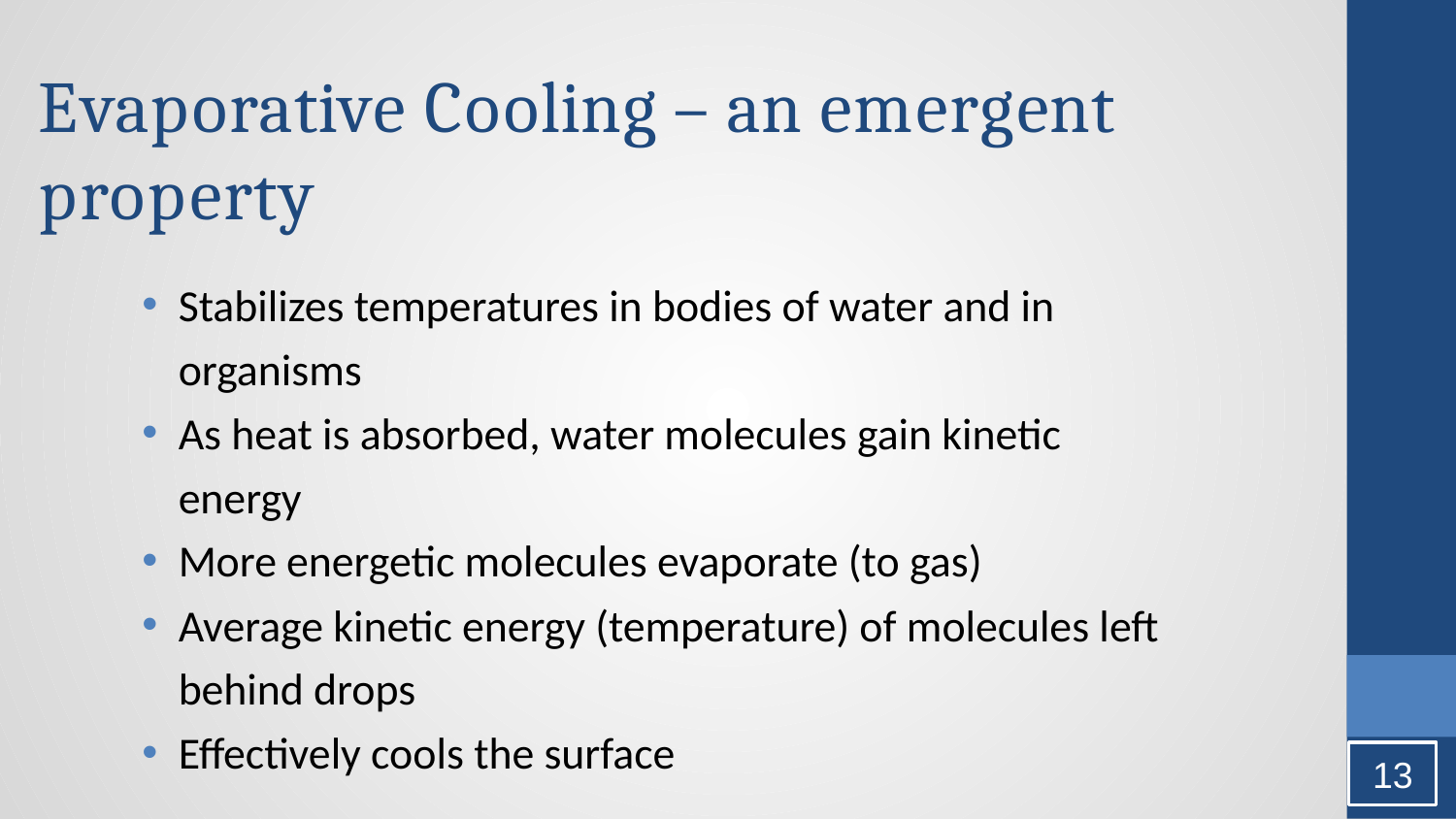

# Evaporative Cooling – an emergent property
Stabilizes temperatures in bodies of water and in organisms
As heat is absorbed, water molecules gain kinetic energy
More energetic molecules evaporate (to gas)
Average kinetic energy (temperature) of molecules left behind drops
Effectively cools the surface
13